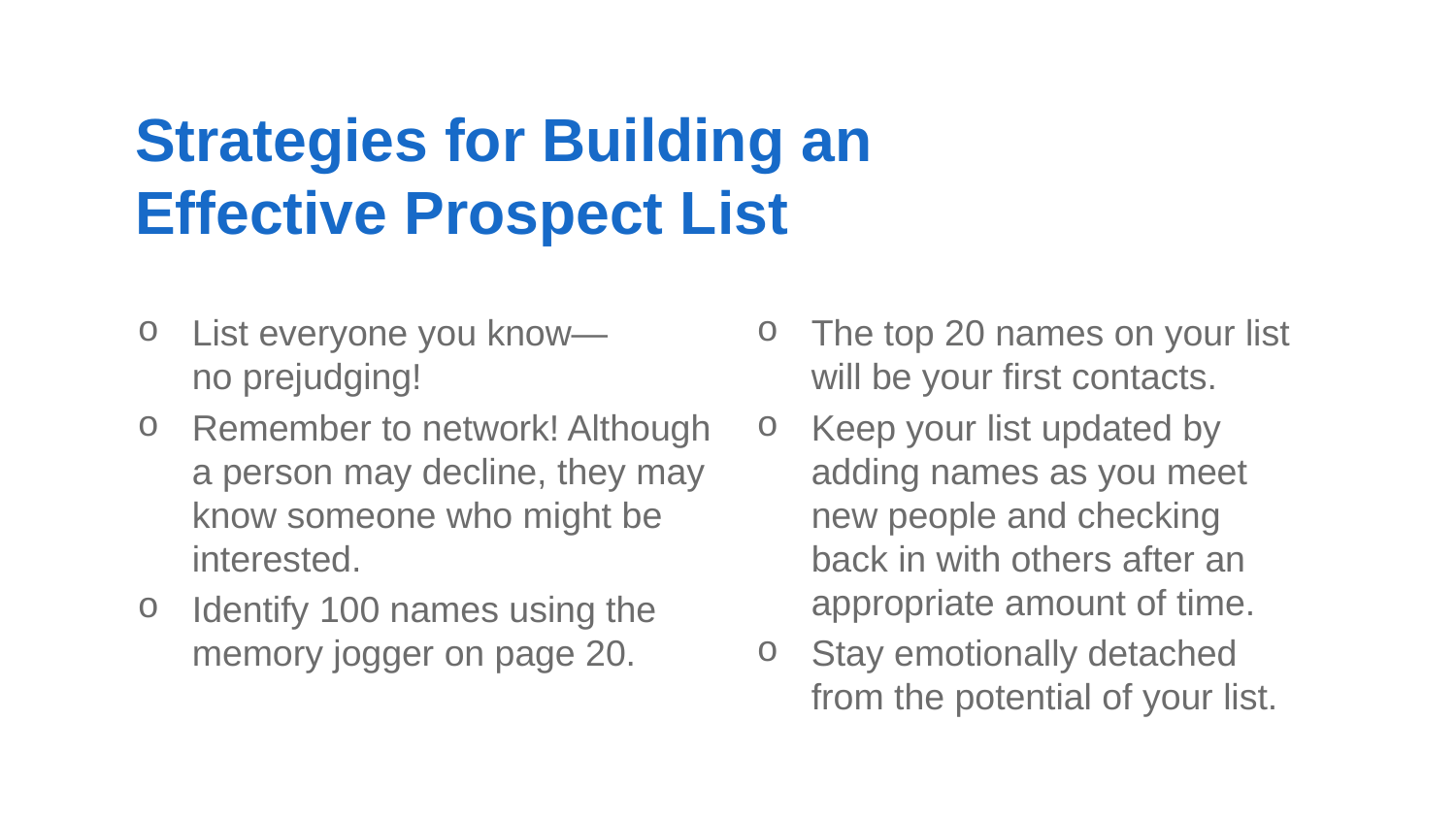

# Strategies for Building an Effective Prospect List
List everyone you know—
no prejudging!
Remember to network! Although a person may decline, they may know someone who might be interested.
Identify 100 names using the memory jogger on page 20.
The top 20 names on your list will be your first contacts.
Keep your list updated by adding names as you meet new people and checking back in with others after an appropriate amount of time.
Stay emotionally detached from the potential of your list.